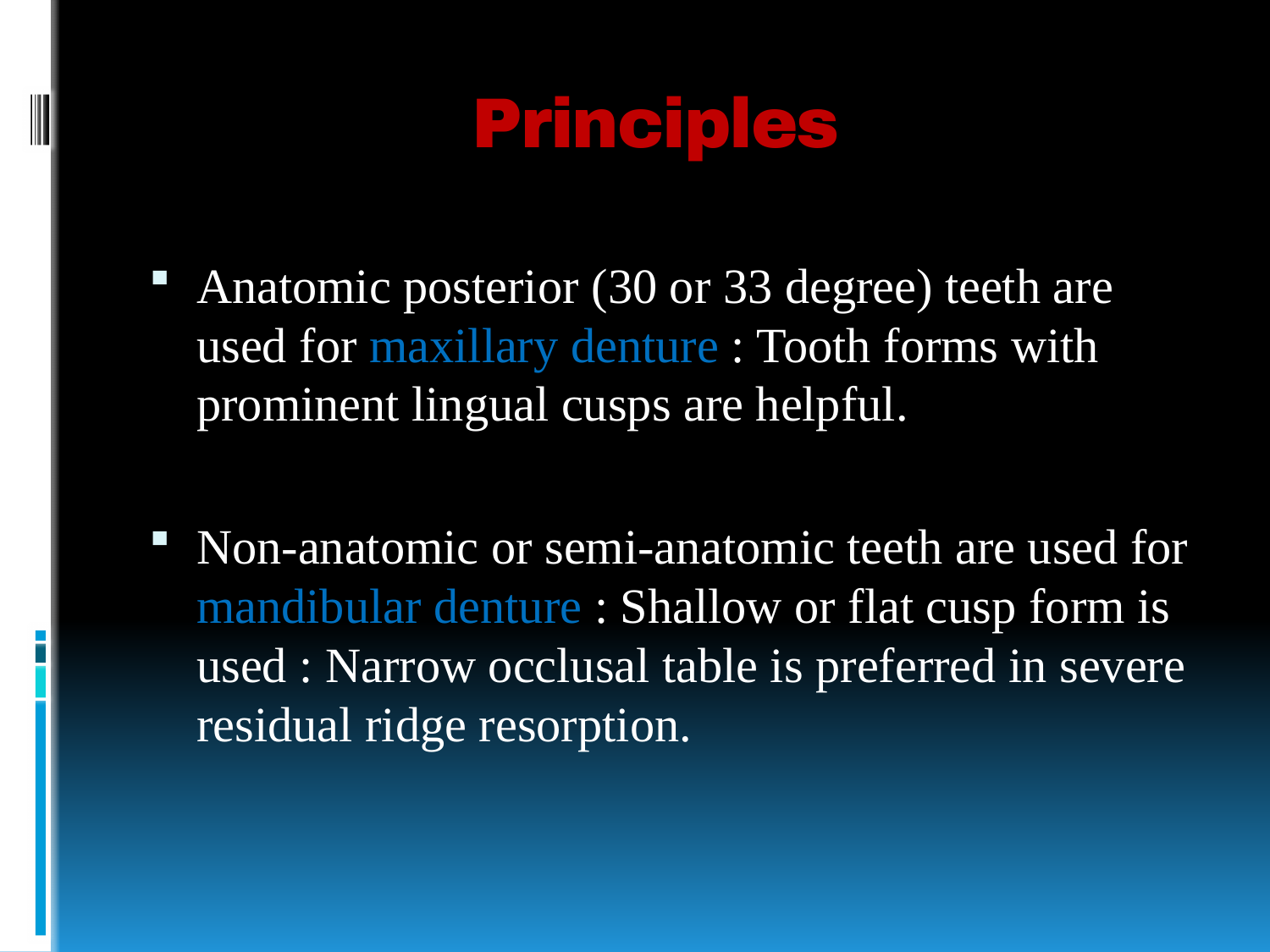

# Principles
Anatomic posterior (30 or 33 degree) teeth are used for maxillary denture : Tooth forms with prominent lingual cusps are helpful.

Non-anatomic or semi-anatomic teeth are used for mandibular denture : Shallow or flat cusp form is used : Narrow occlusal table is preferred in severe residual ridge resorption.